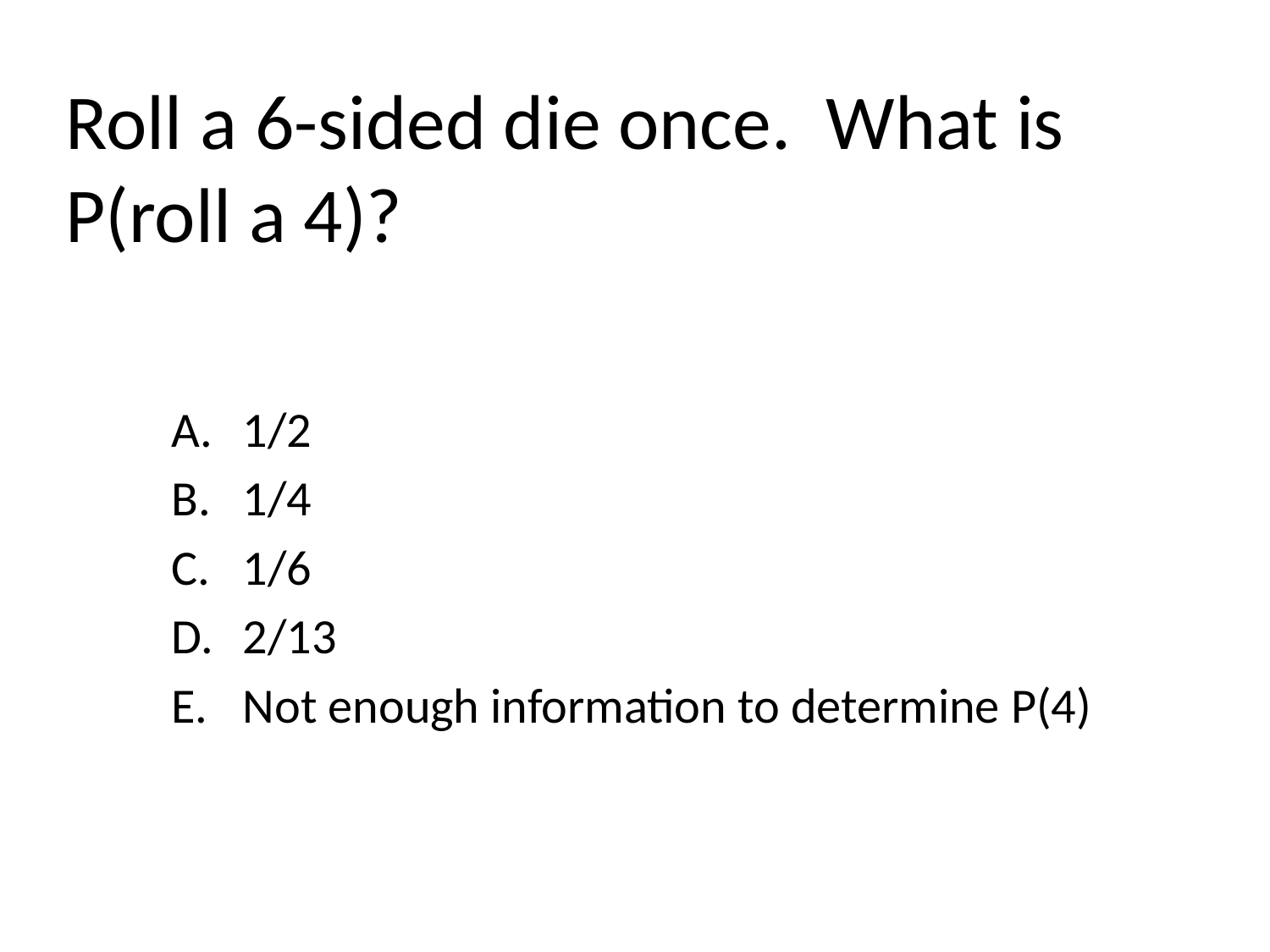

# Roll a 6-sided die once.  What is P(roll a 4)?
1/2
1/4
1/6
2/13
Not enough information to determine P(4)